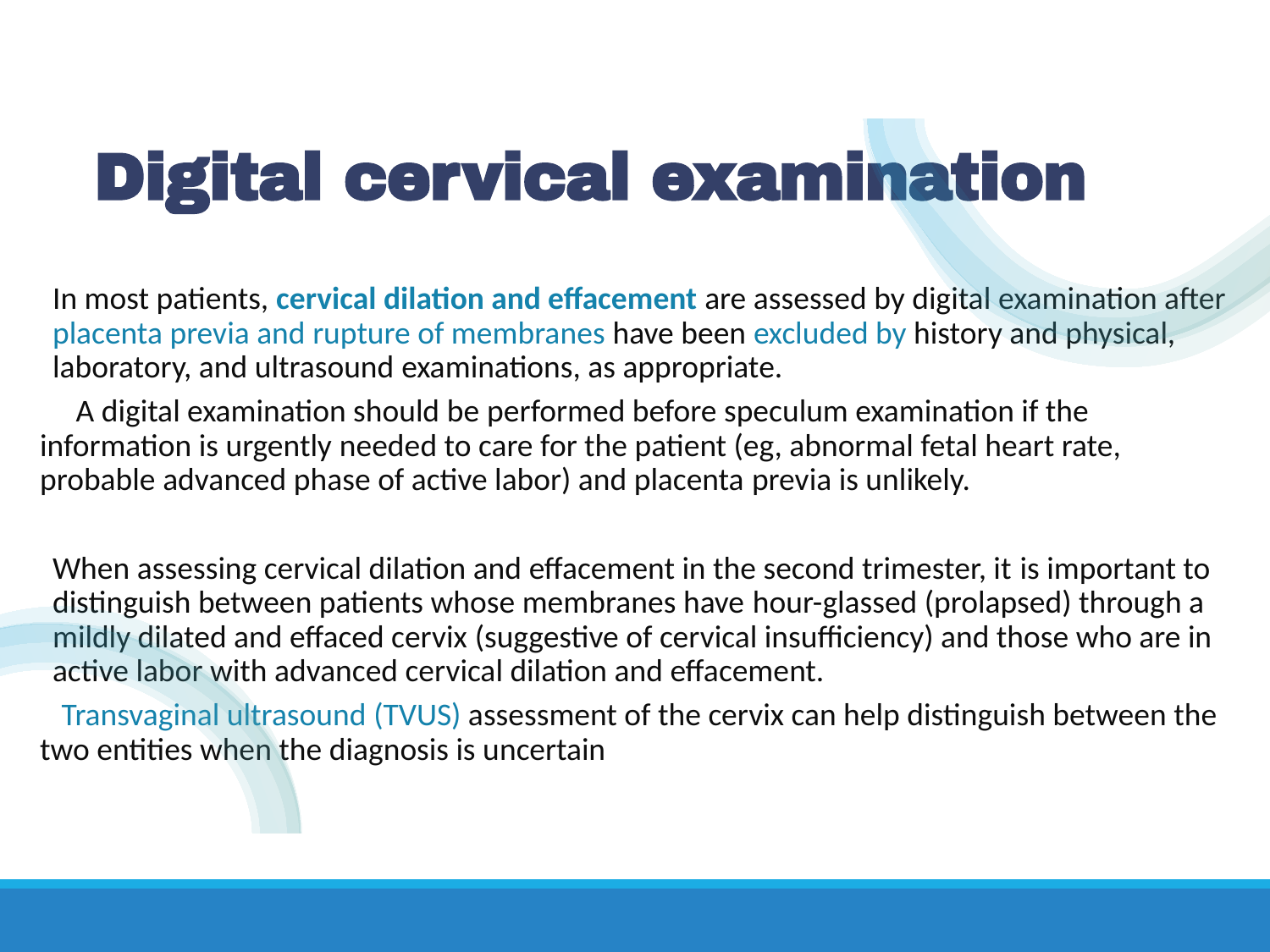

# Digital cervical examination

In most patients, cervical dilation and effacement are assessed by digital examination after placenta previa and rupture of membranes have been excluded by history and physical, laboratory, and ultrasound examinations, as appropriate.
     A digital examination should be performed before speculum examination if the information is urgently needed to care for the patient (eg, abnormal fetal heart rate, probable advanced phase of active labor) and placenta previa is unlikely.

When assessing cervical dilation and effacement in the second trimester, it is important to distinguish between patients whose membranes have hour-glassed (prolapsed) through a mildly dilated and effaced cervix (suggestive of cervical insufficiency) and those who are in active labor with advanced cervical dilation and effacement.
   Transvaginal ultrasound (TVUS) assessment of the cervix can help distinguish between the two entities when the diagnosis is uncertain